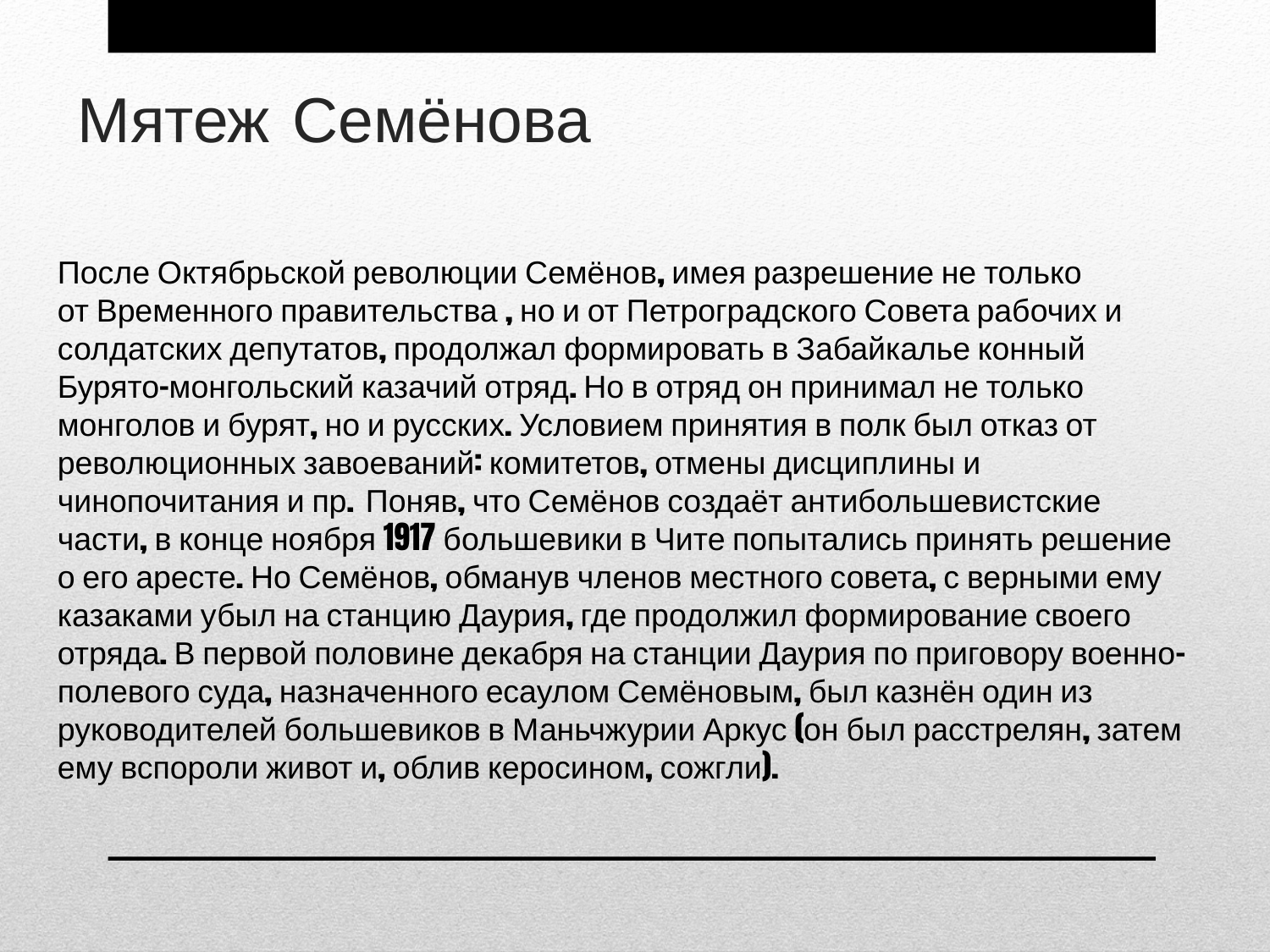

# Мятеж Семёнова
После Октябрьской революции Семёнов, имея разрешение не только от Временного правительства , но и от Петроградского Совета рабочих и солдатских депутатов, продолжал формировать в Забайкалье конный Бурято-монгольский казачий отряд. Но в отряд он принимал не только монголов и бурят, но и русских. Условием принятия в полк был отказ от революционных завоеваний: комитетов, отмены дисциплины и чинопочитания и пр.  Поняв, что Семёнов создаёт антибольшевистские части, в конце ноября 1917 большевики в Чите попытались принять решение о его аресте. Но Семёнов, обманув членов местного совета, с верными ему казаками убыл на станцию Даурия, где продолжил формирование своего отряда. В первой половине декабря на станции Даурия по приговору военно-полевого суда, назначенного есаулом Семёновым, был казнён один из руководителей большевиков в Маньчжурии Аркус (он был расстрелян, затем ему вспороли живот и, облив керосином, сожгли).